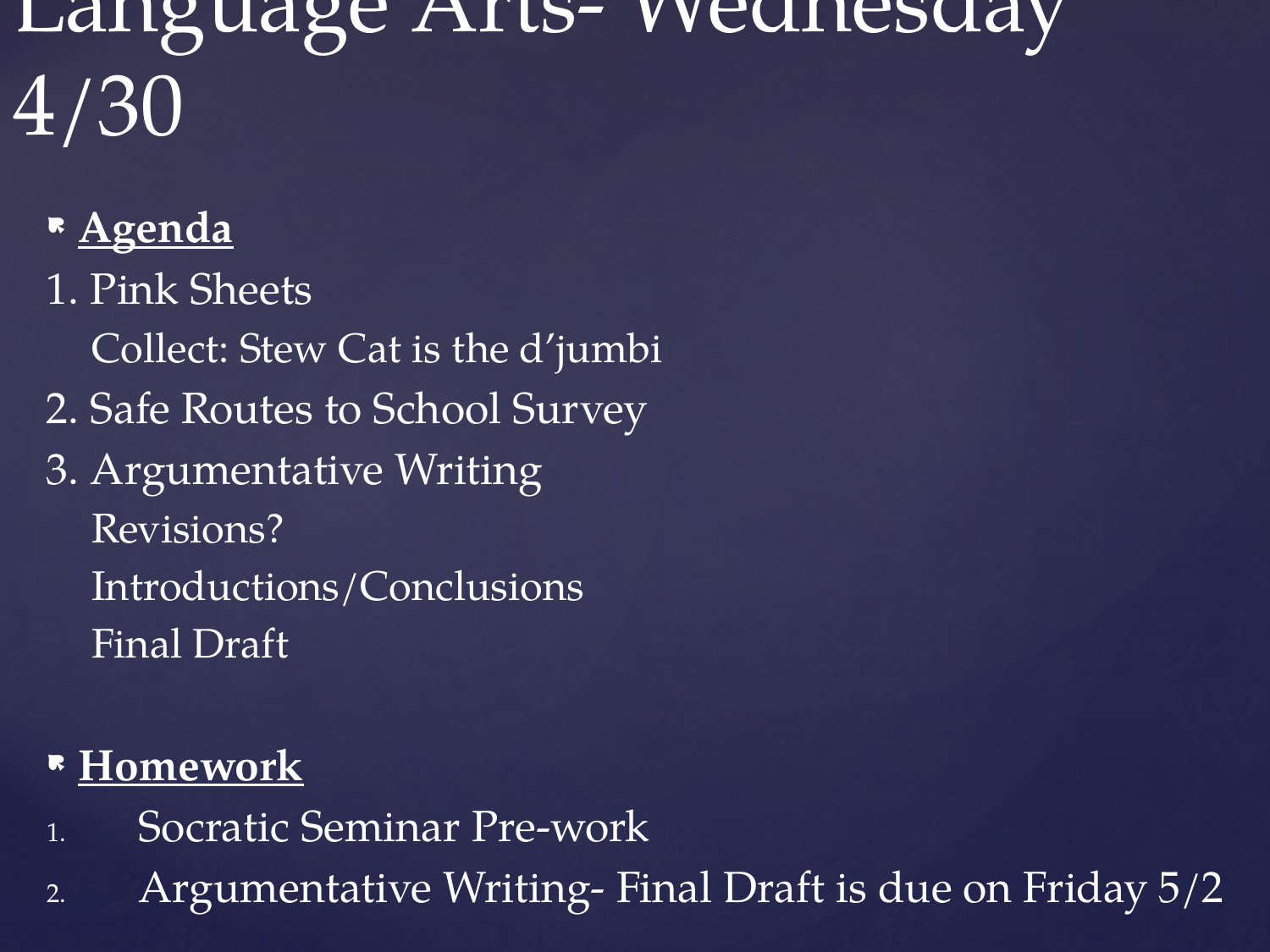

# Language Arts- Wednesday 4/30
Agenda
1. Pink Sheets
	Collect: Stew Cat is the d’jumbi
2. Safe Routes to School Survey
3. Argumentative Writing
	Revisions?
	Introductions/Conclusions
	Final Draft

Homework
Socratic Seminar Pre-work
Argumentative Writing- Final Draft is due on Friday 5/2